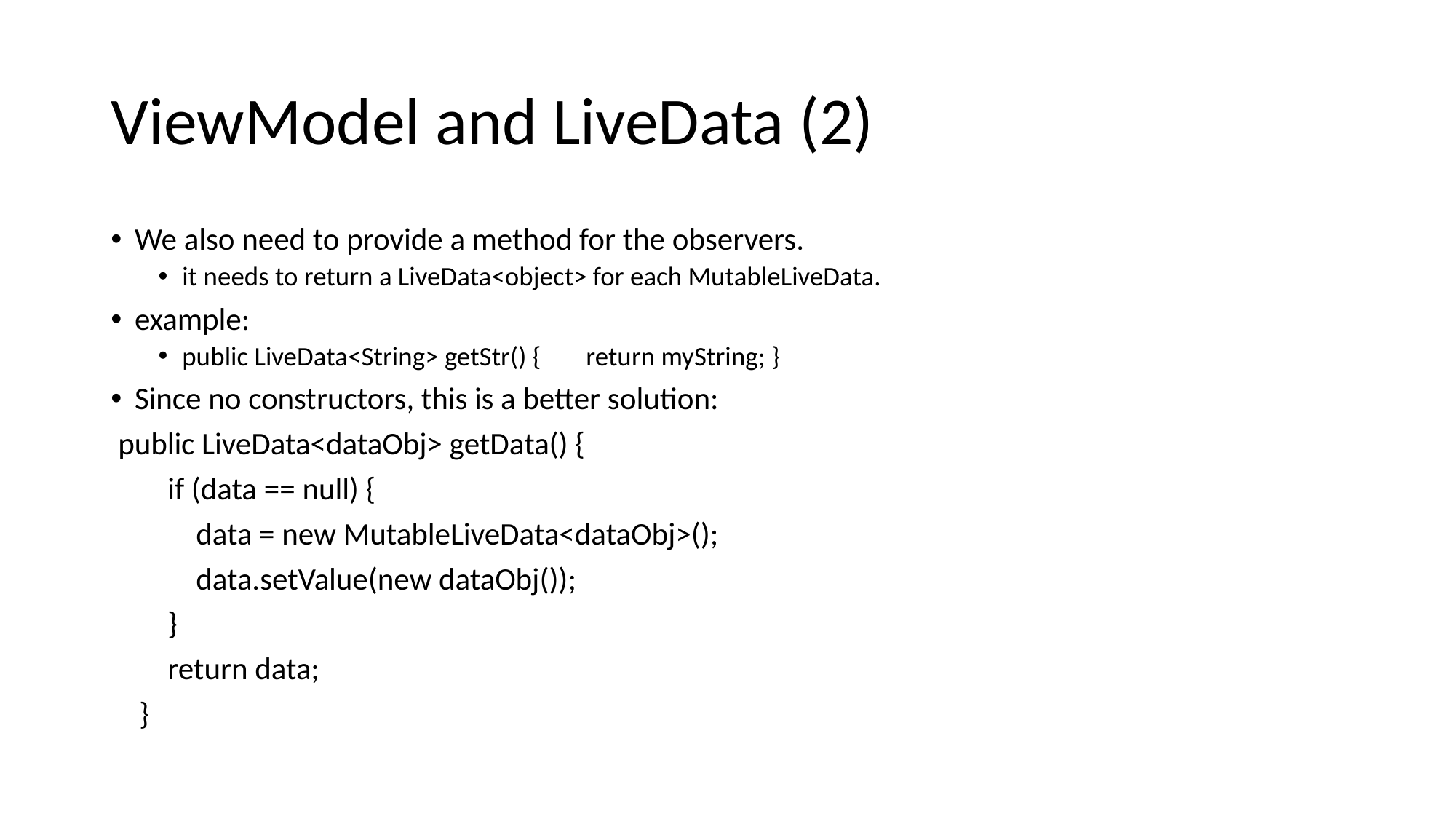

# ViewModel and LiveData (2)
We also need to provide a method for the observers.
it needs to return a LiveData<object> for each MutableLiveData.
example:
public LiveData<String> getStr() {	return myString; }
Since no constructors, this is a better solution:
 public LiveData<dataObj> getData() {
        if (data == null) {
            data = new MutableLiveData<dataObj>();
            data.setValue(new dataObj());
        }
        return data;
    }